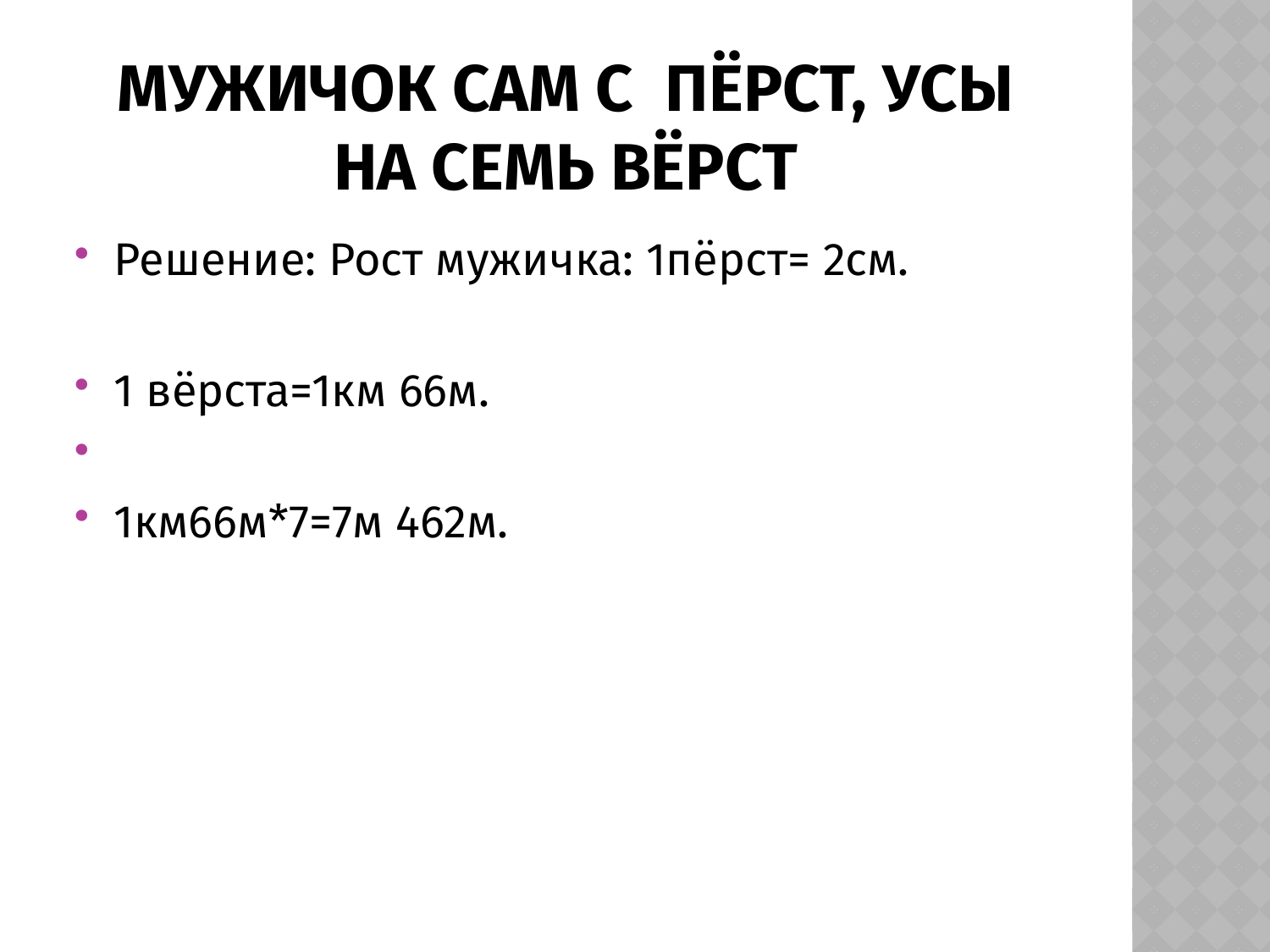

# мужичок сам с  пёрст, усы на семь вёрст
Решение: Рост мужичка: 1пёрст= 2см.

1 вёрста=1км 66м.

1км66м*7=7м 462м.